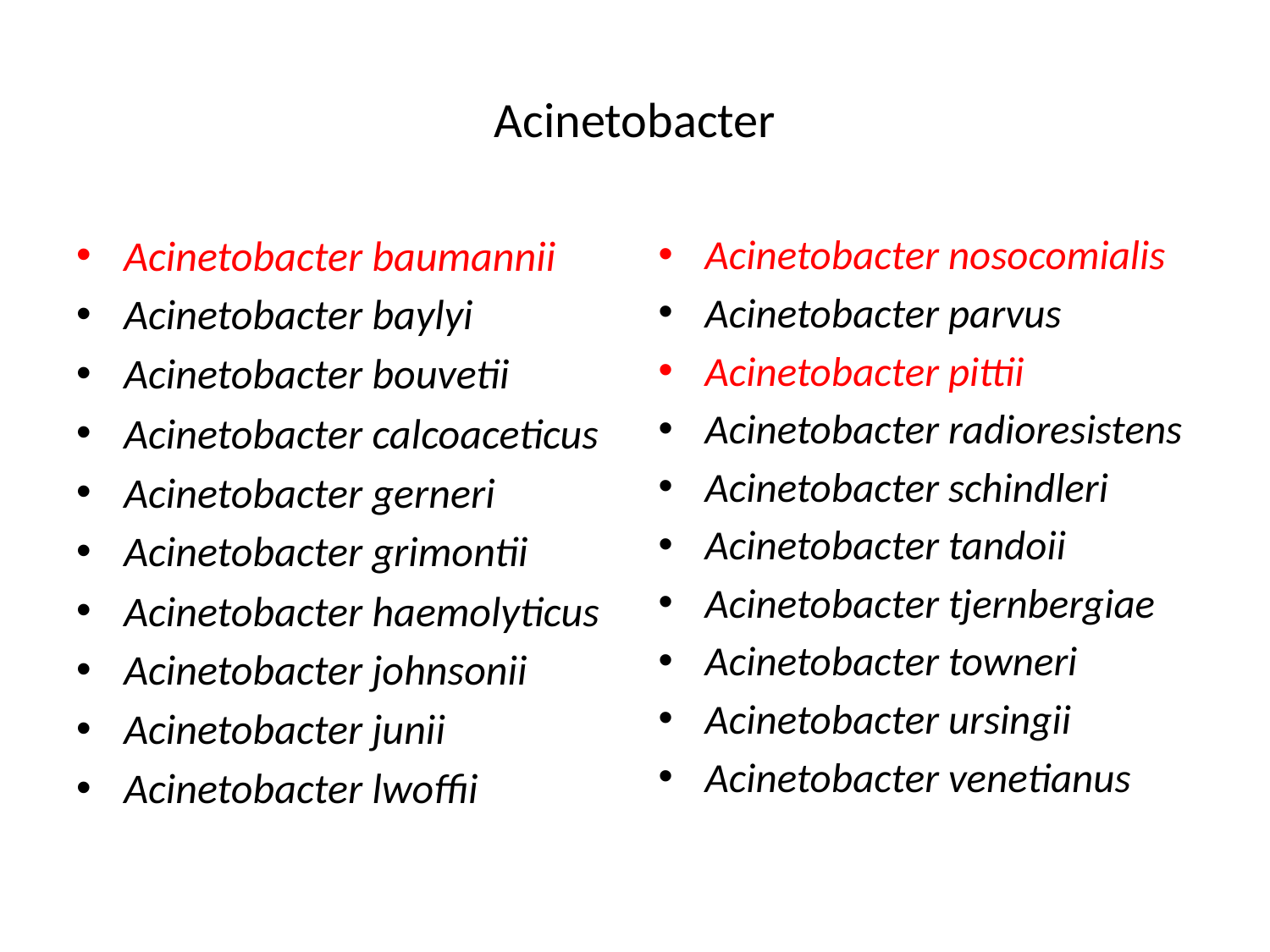

# Acinetobacter
Acinetobacter baumannii
Acinetobacter baylyi
Acinetobacter bouvetii
Acinetobacter calcoaceticus
Acinetobacter gerneri
Acinetobacter grimontii
Acinetobacter haemolyticus
Acinetobacter johnsonii
Acinetobacter junii
Acinetobacter lwoffii
Acinetobacter nosocomialis
Acinetobacter parvus
Acinetobacter pittii
Acinetobacter radioresistens
Acinetobacter schindleri
Acinetobacter tandoii
Acinetobacter tjernbergiae
Acinetobacter towneri
Acinetobacter ursingii
Acinetobacter venetianus